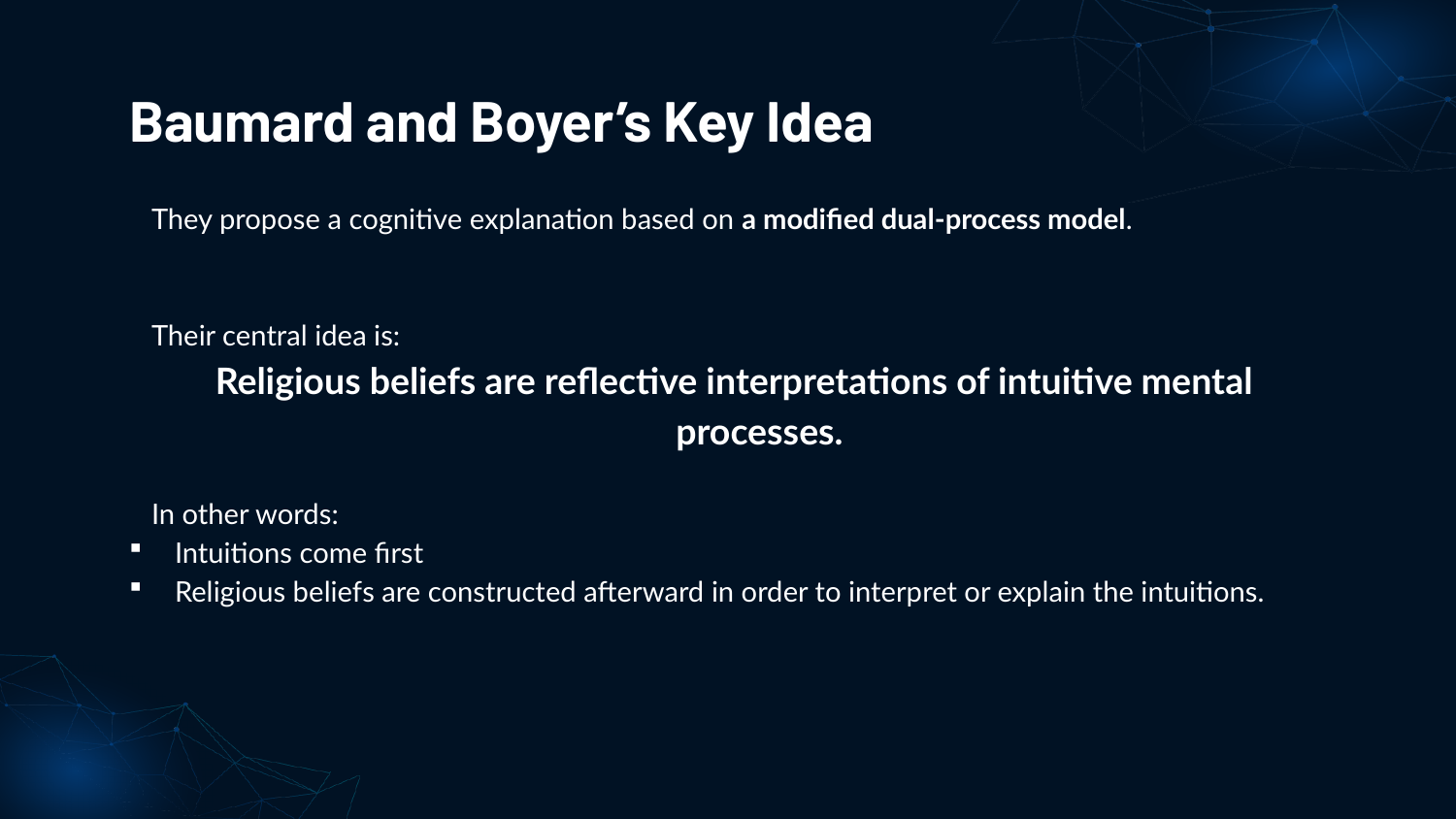

# Baumard and Boyer’s Key Idea
They propose a cognitive explanation based on a modified dual-process model.

Their central idea is:
Religious beliefs are reflective interpretations of intuitive mental processes.

In other words:
Intuitions come first
Religious beliefs are constructed afterward in order to interpret or explain the intuitions.